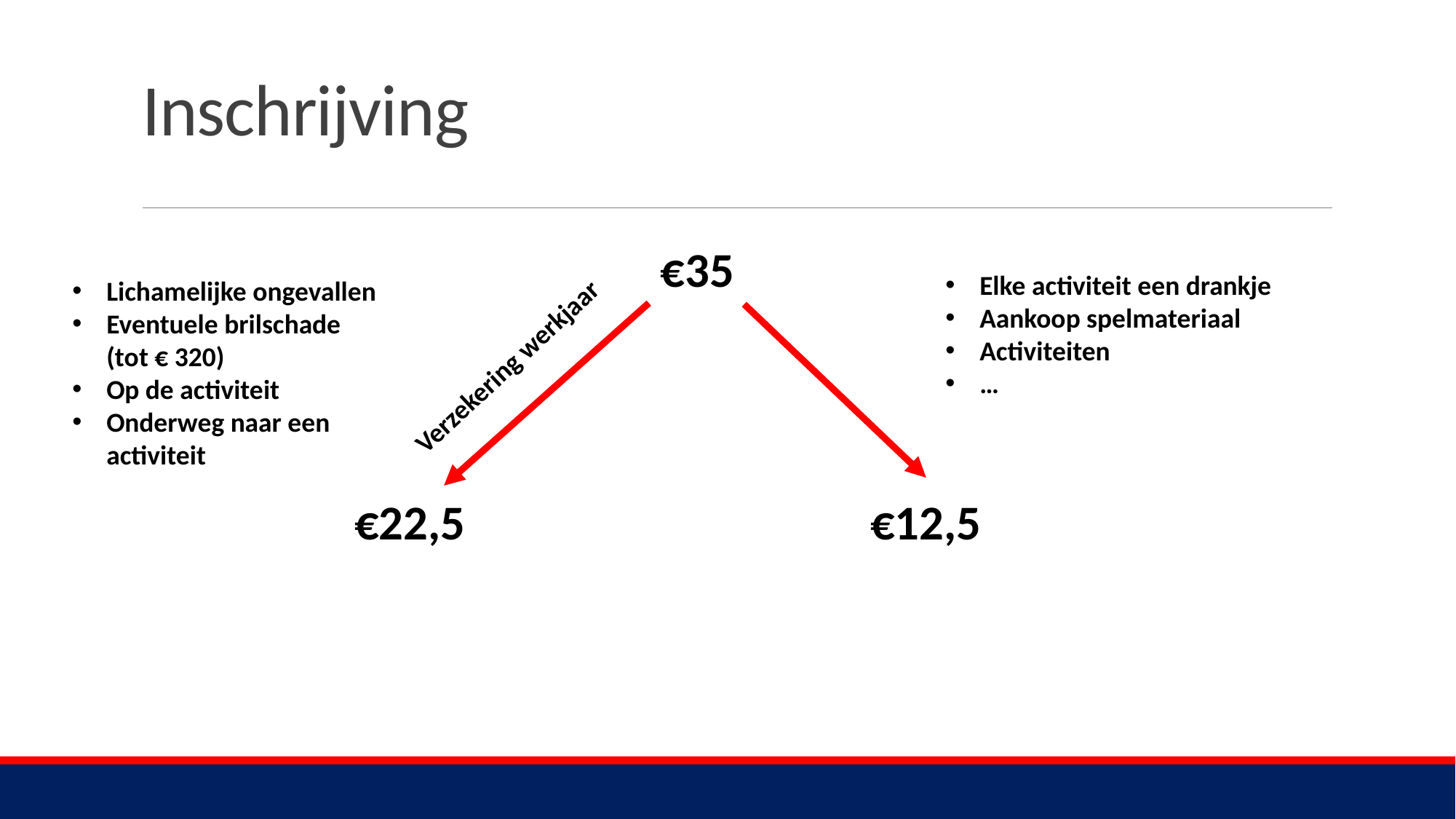

# Inschrijving
€35
Elke activiteit een drankje
Aankoop spelmateriaal
Activiteiten
…
Lichamelijke ongevallen
Eventuele brilschade (tot € 320)
Op de activiteit
Onderweg naar een activiteit
Verzekering werkjaar
€22,5
€12,5